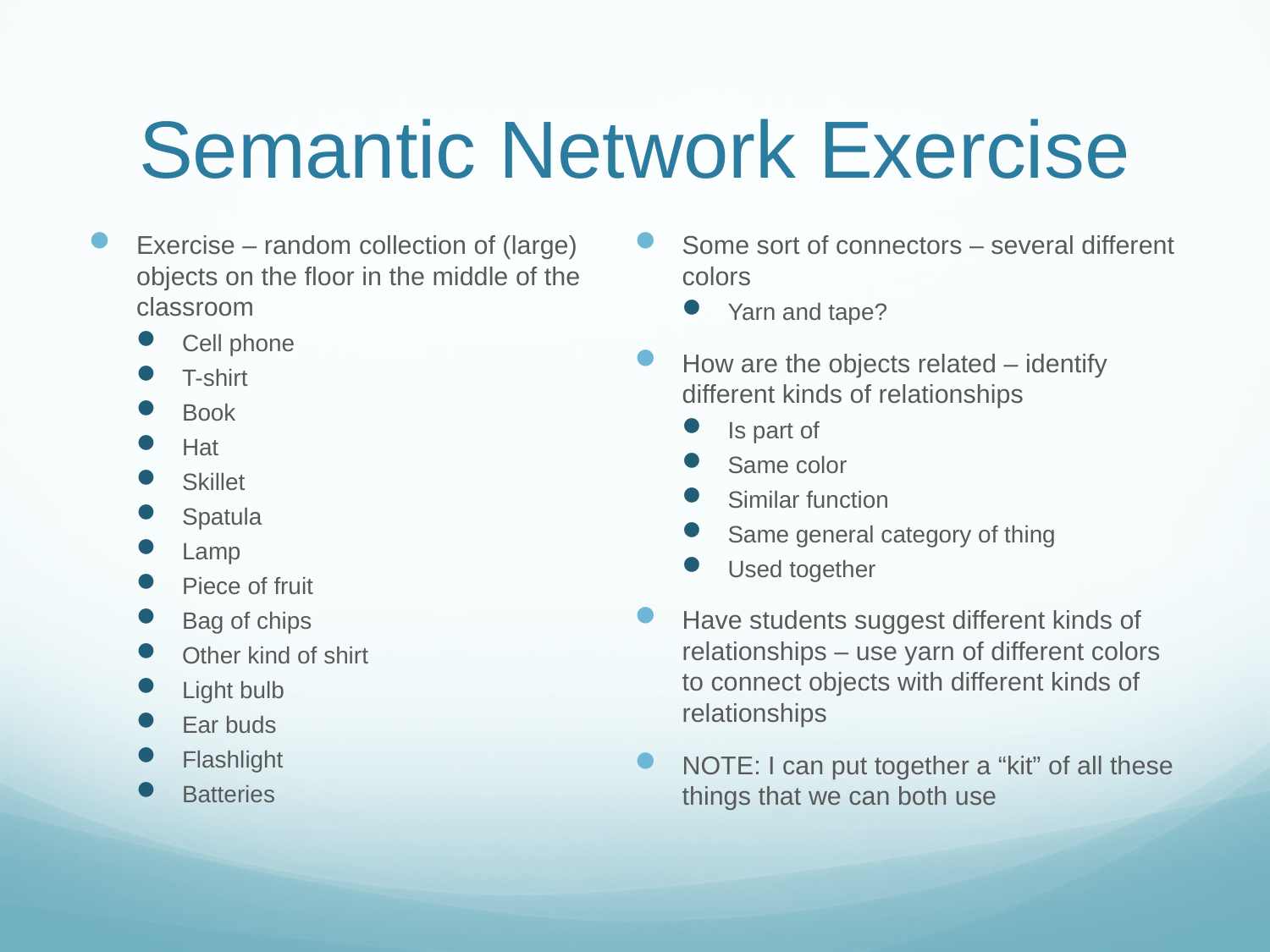

# Semantic Network Exercise
Exercise – random collection of (large) objects on the floor in the middle of the classroom
Cell phone
T-shirt
Book
Hat
Skillet
Spatula
Lamp
Piece of fruit
Bag of chips
Other kind of shirt
Light bulb
Ear buds
Flashlight
Batteries
Some sort of connectors – several different colors
Yarn and tape?
How are the objects related – identify different kinds of relationships
Is part of
Same color
Similar function
Same general category of thing
Used together
Have students suggest different kinds of relationships – use yarn of different colors to connect objects with different kinds of relationships
NOTE: I can put together a “kit” of all these things that we can both use